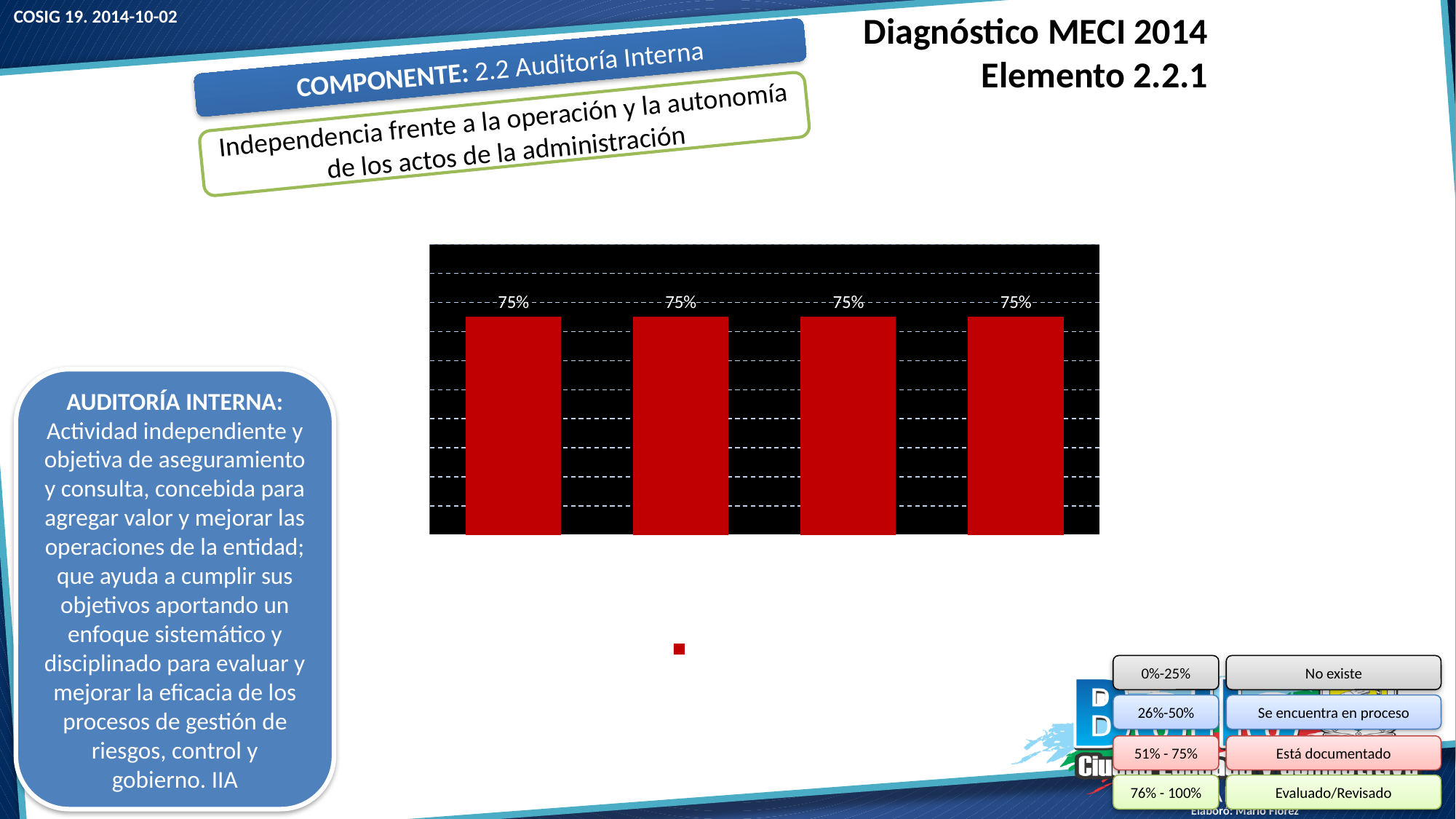

# Diagnóstico MECI 2014 Elemento 2.2.1

### Chart: DIAGNÓSTICO ELEMENTO 2.2.1 AUDITORÍA INTERNA

| Category | % Avance 2014-10-02 |
|---|---|
| Procedimiento de auditoría Interna  | 0.75 |
| Programa de auditorías - Plan de Auditoría | 0.75 |
| Informe Ejecutivo Anual de Control Interno  | 0.75 |
| SUBTOTAL | 0.75 |
AUDITORÍA INTERNA: Actividad independiente y objetiva de aseguramiento y consulta, concebida para agregar valor y mejorar las operaciones de la entidad; que ayuda a cumplir sus objetivos aportando un enfoque sistemático y disciplinado para evaluar y mejorar la eficacia de los procesos de gestión de riesgos, control y gobierno. IIA
0%-25%
No existe
26%-50%
Se encuentra en proceso
51% - 75%
Está documentado
76% - 100%
Evaluado/Revisado